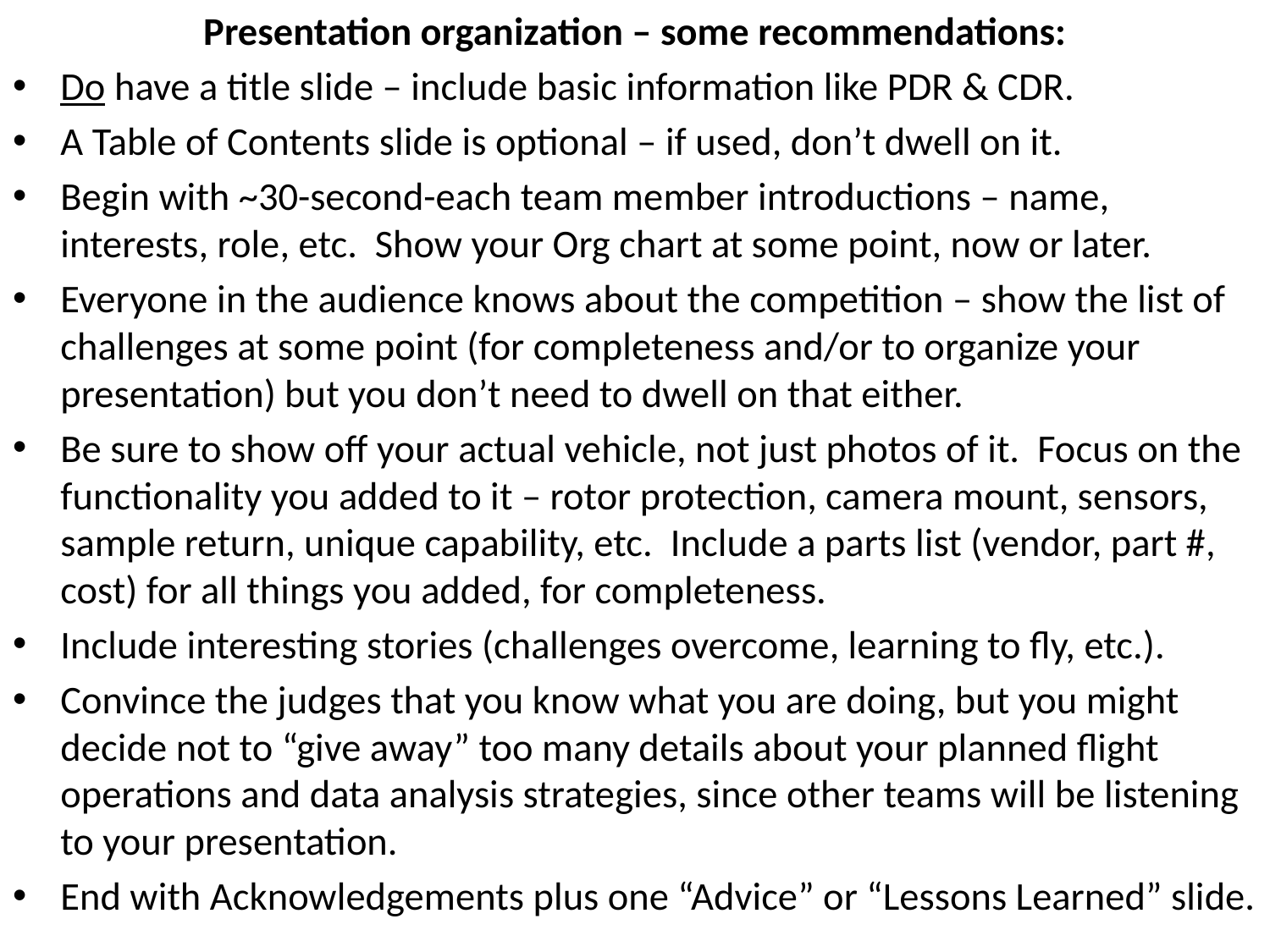

Presentation organization – some recommendations:
Do have a title slide – include basic information like PDR & CDR.
A Table of Contents slide is optional – if used, don’t dwell on it.
Begin with ~30-second-each team member introductions – name, interests, role, etc.  Show your Org chart at some point, now or later.
Everyone in the audience knows about the competition – show the list of challenges at some point (for completeness and/or to organize your presentation) but you don’t need to dwell on that either.
Be sure to show off your actual vehicle, not just photos of it.  Focus on the functionality you added to it – rotor protection, camera mount, sensors, sample return, unique capability, etc.  Include a parts list (vendor, part #, cost) for all things you added, for completeness.
Include interesting stories (challenges overcome, learning to fly, etc.).
Convince the judges that you know what you are doing, but you might decide not to “give away” too many details about your planned flight operations and data analysis strategies, since other teams will be listening to your presentation.
End with Acknowledgements plus one “Advice” or “Lessons Learned” slide.